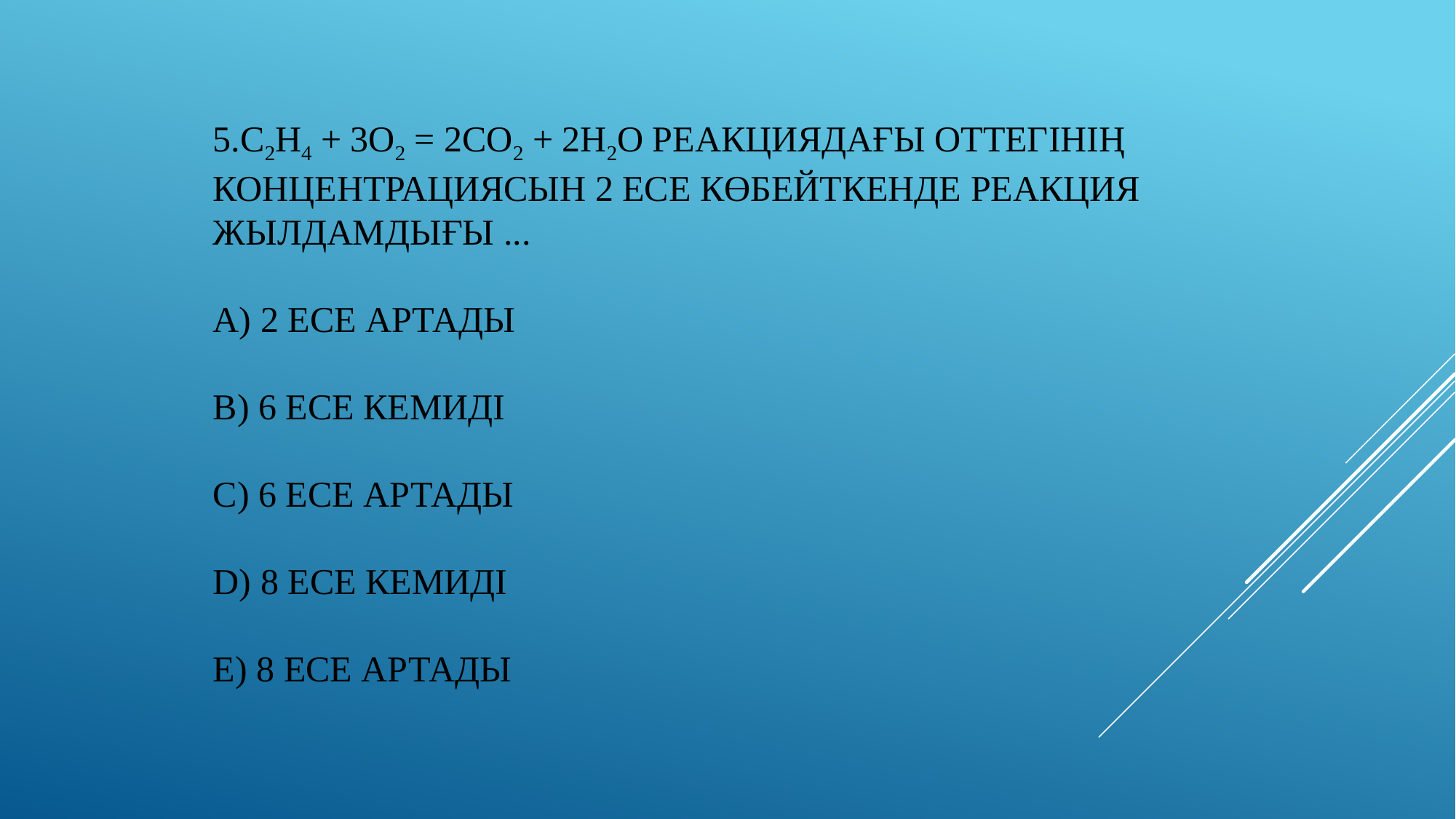

# 5.C2H4 + 3O2 = 2CO2 + 2H2O реакциядағы оттегінің концентрациясын 2 есе көбейткенде реакция жылдамдығы ... A) 2 есе артады B) 6 есе кемиді C) 6 есе артады D) 8 есе кемиді E) 8 есе артады